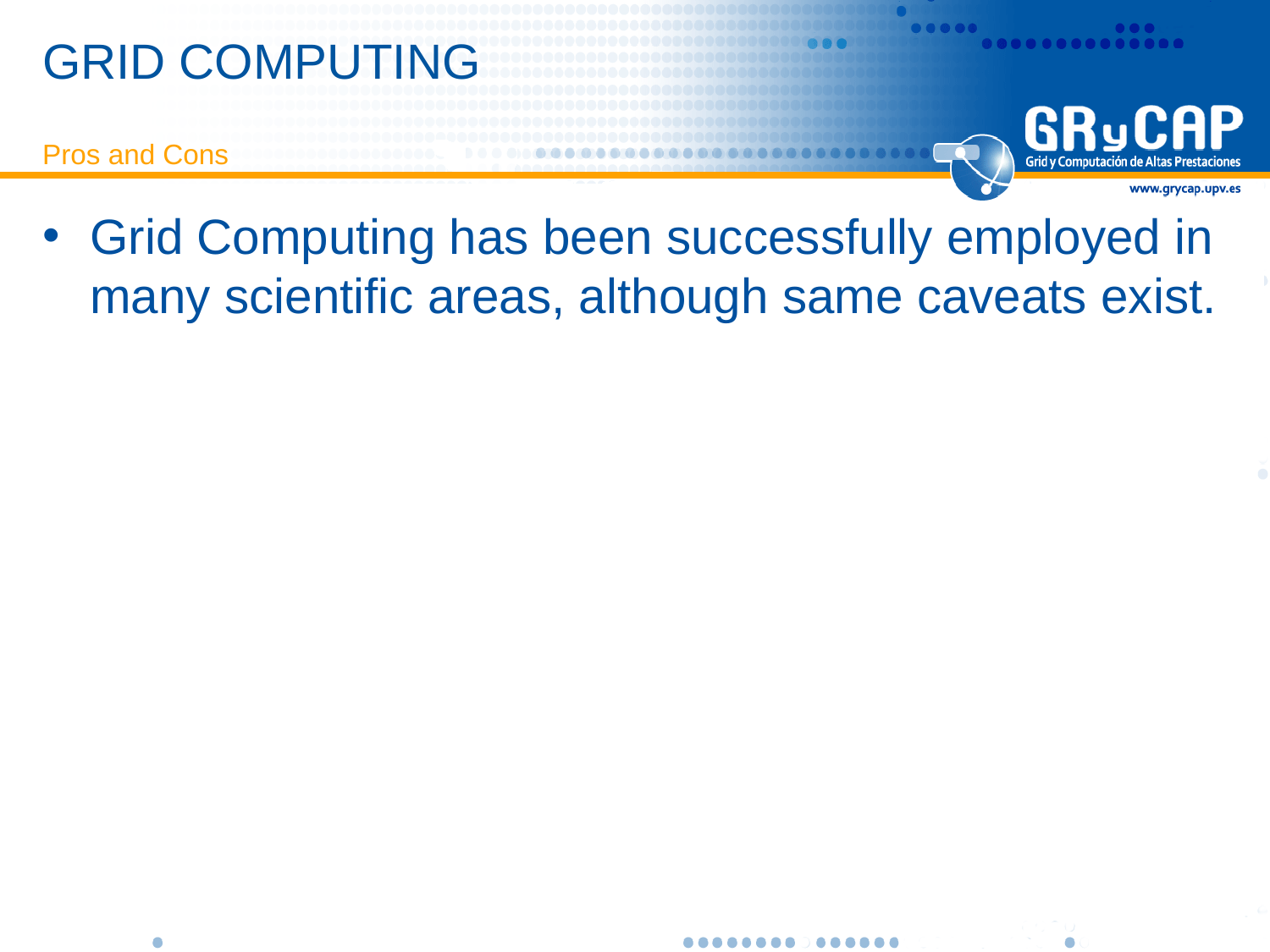

# Grid computing
Pros and Cons
Grid Computing has been successfully employed in many scientific areas, although same caveats exist.